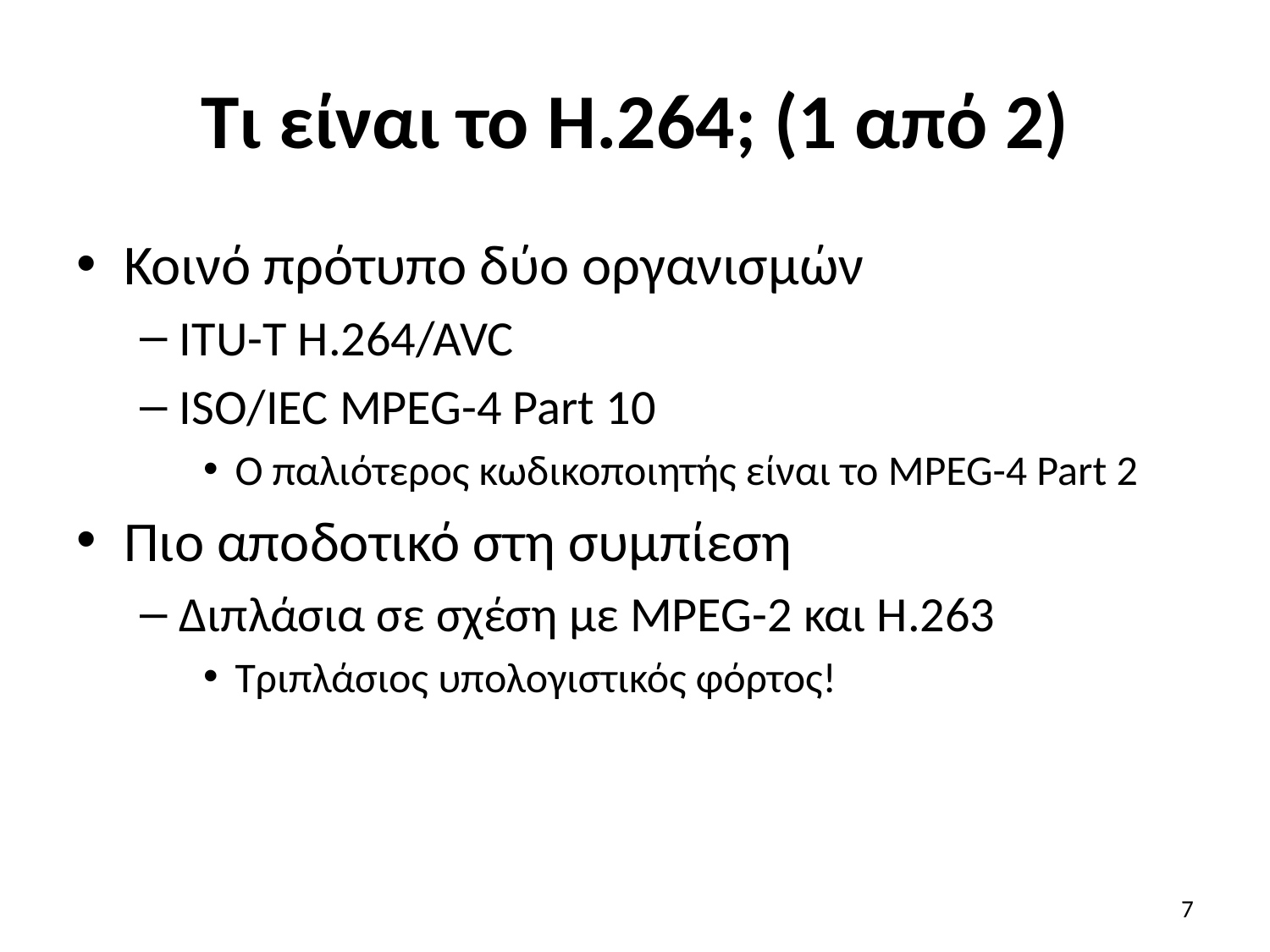

# Τι είναι το H.264; (1 από 2)
Κοινό πρότυπο δύο οργανισμών
ITU-T H.264/AVC
ISO/IEC MPEG-4 Part 10
Ο παλιότερος κωδικοποιητής είναι το MPEG-4 Part 2
Πιο αποδοτικό στη συμπίεση
Διπλάσια σε σχέση με MPEG-2 και H.263
Τριπλάσιος υπολογιστικός φόρτος!
7